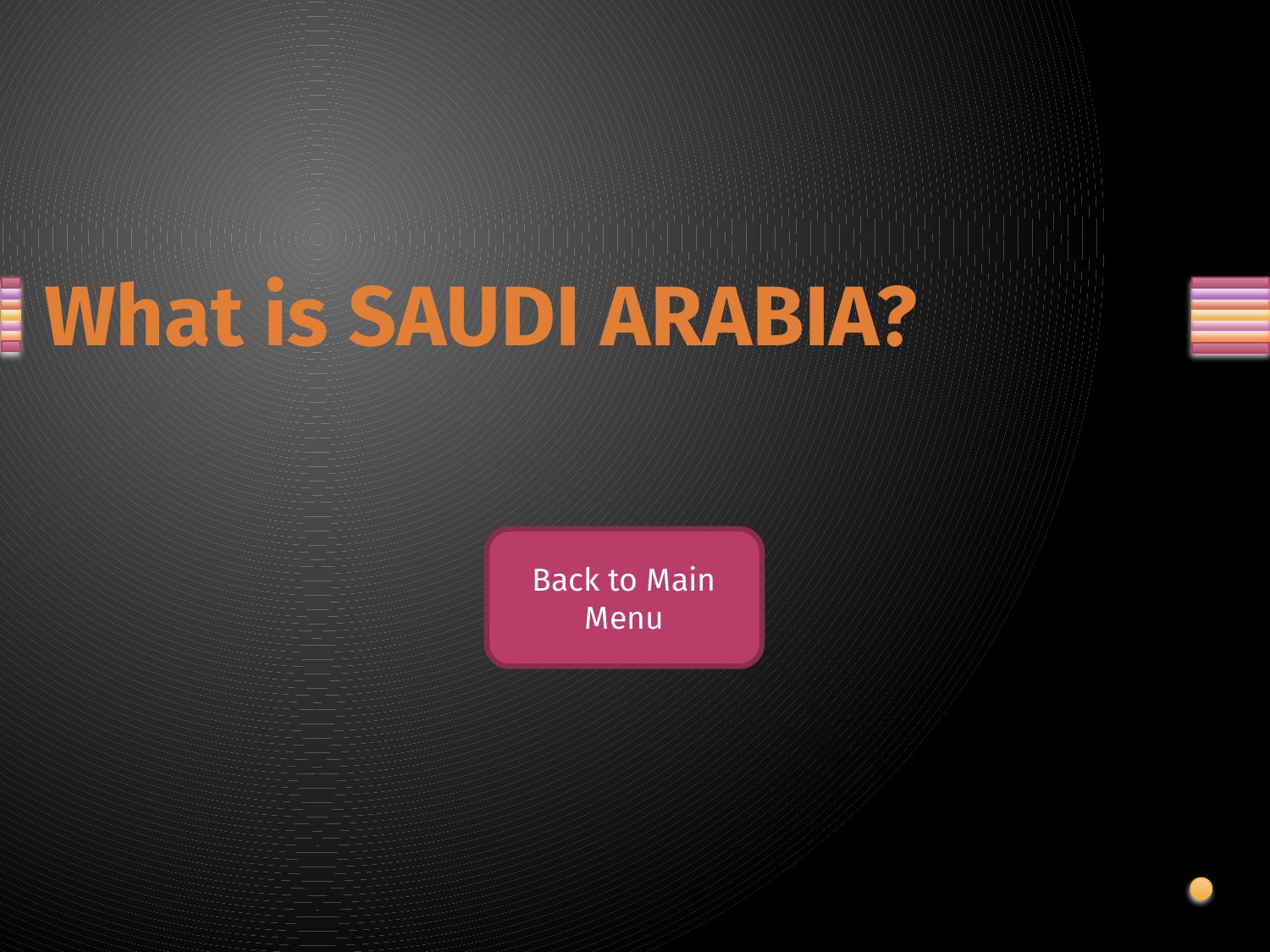

# What is SAUDI ARABIA?
Back to Main Menu